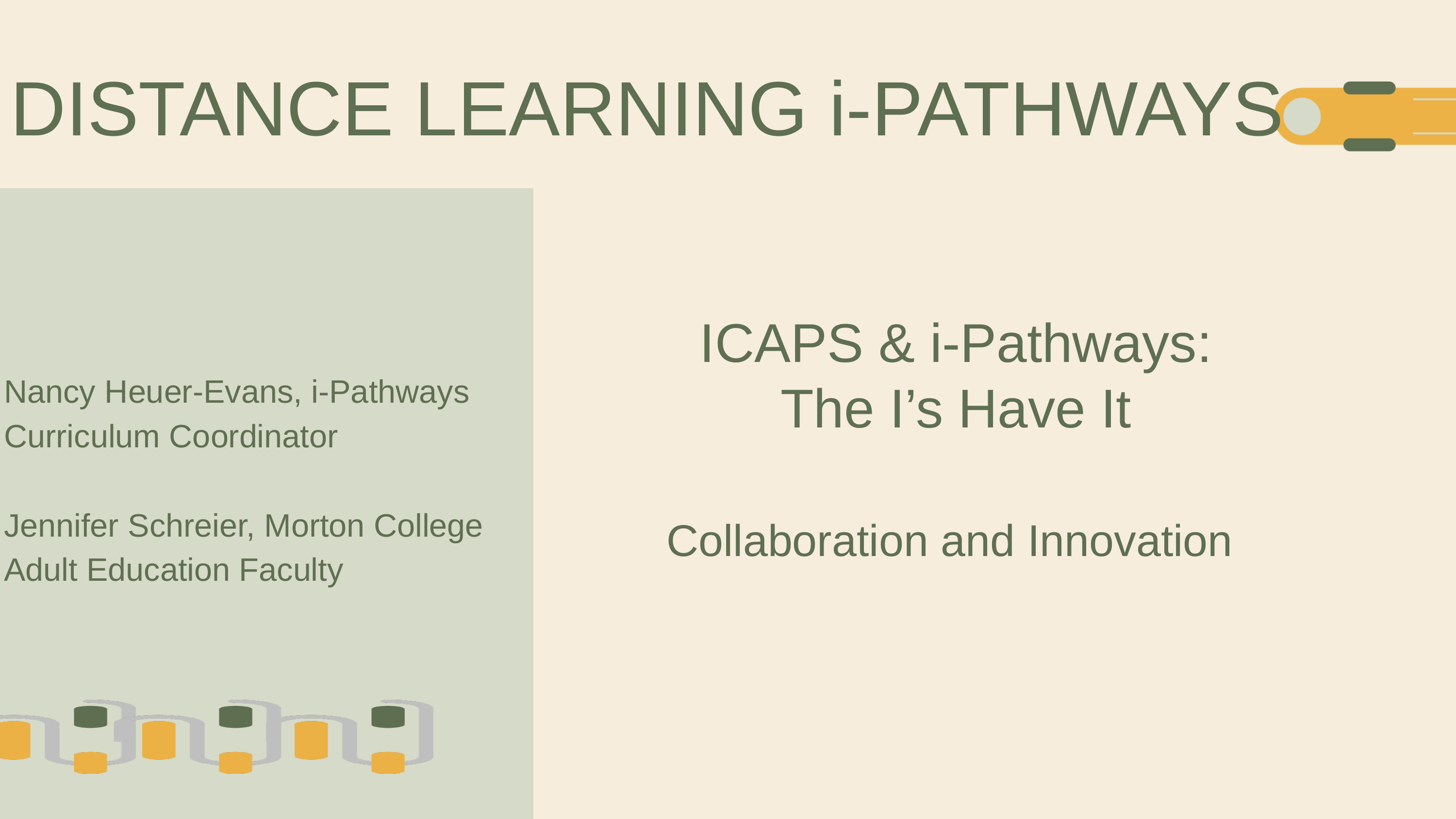

DISTANCE LEARNING i-PATHWAYS

Nancy Heuer-Evans, i-Pathways Curriculum Coordinator

Jennifer Schreier, Morton College Adult Education Faculty

ICAPS & i-Pathways:
The I’s Have It

Collaboration and Innovation